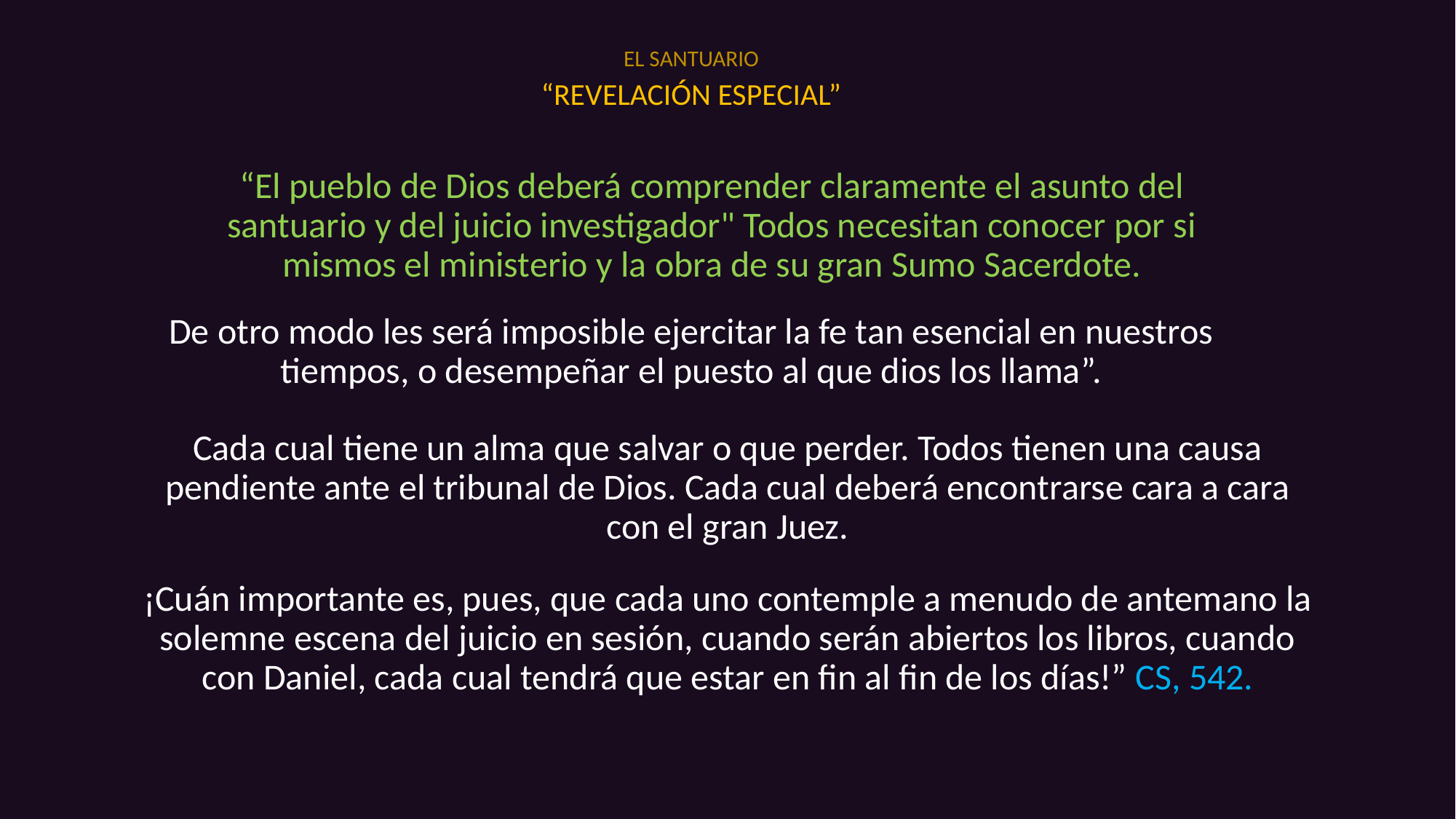

EL SANTUARIO
# “REVELACIÓN ESPECIAL”
“El pueblo de Dios deberá comprender claramente el asunto del santuario y del juicio investigador" Todos necesitan conocer por si mismos el ministerio y la obra de su gran Sumo Sacerdote.
De otro modo les será imposible ejercitar la fe tan esencial en nuestros tiempos, o desempeñar el puesto al que dios los llama”.
Cada cual tiene un alma que salvar o que perder. Todos tienen una causa pendiente ante el tribunal de Dios. Cada cual deberá encontrarse cara a cara con el gran Juez.
¡Cuán importante es, pues, que cada uno contemple a menudo de antemano la solemne escena del juicio en sesión, cuando serán abiertos los libros, cuando con Daniel, cada cual tendrá que estar en fin al fin de los días!” CS, 542.